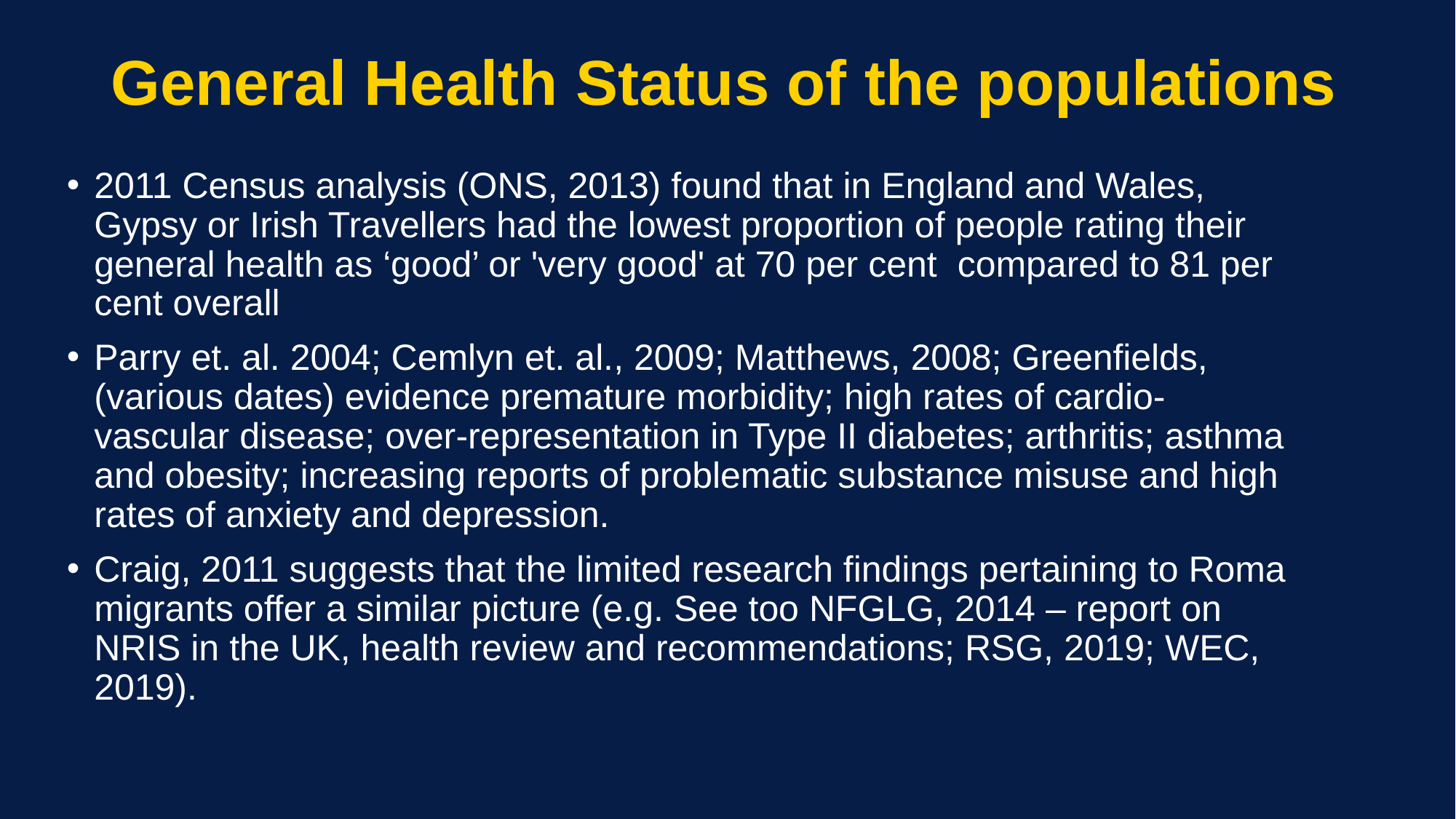

# General Health Status of the populations
2011 Census analysis (ONS, 2013) found that in England and Wales, Gypsy or Irish Travellers had the lowest proportion of people rating their general health as ‘good’ or 'very good' at 70 per cent  compared to 81 per cent overall
Parry et. al. 2004; Cemlyn et. al., 2009; Matthews, 2008; Greenfields, (various dates) evidence premature morbidity; high rates of cardio-vascular disease; over-representation in Type II diabetes; arthritis; asthma and obesity; increasing reports of problematic substance misuse and high rates of anxiety and depression.
Craig, 2011 suggests that the limited research findings pertaining to Roma migrants offer a similar picture (e.g. See too NFGLG, 2014 – report on NRIS in the UK, health review and recommendations; RSG, 2019; WEC, 2019).